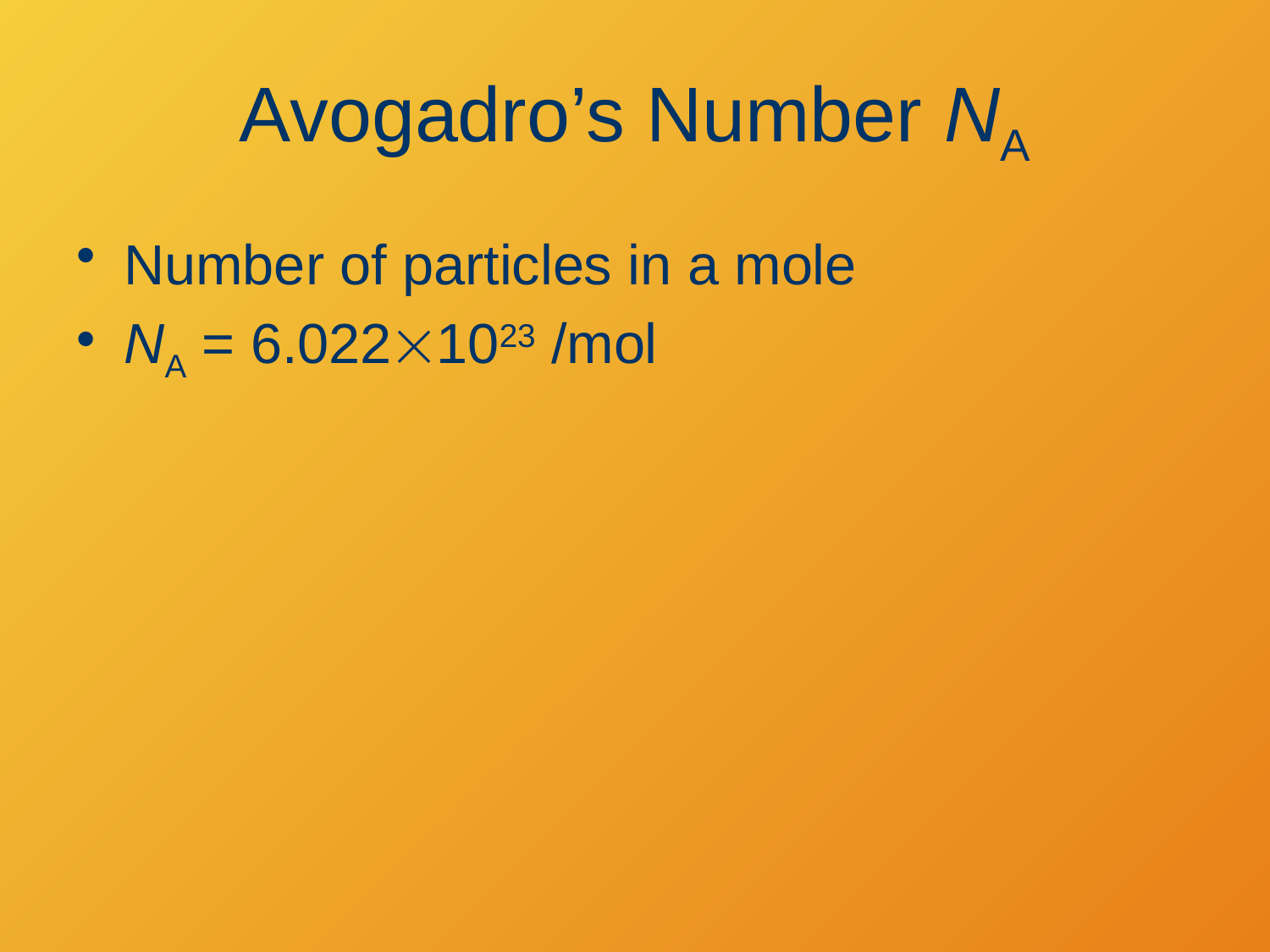

# Avogadro’s Number NA
Number of particles in a mole
NA = 6.022×1023 /mol